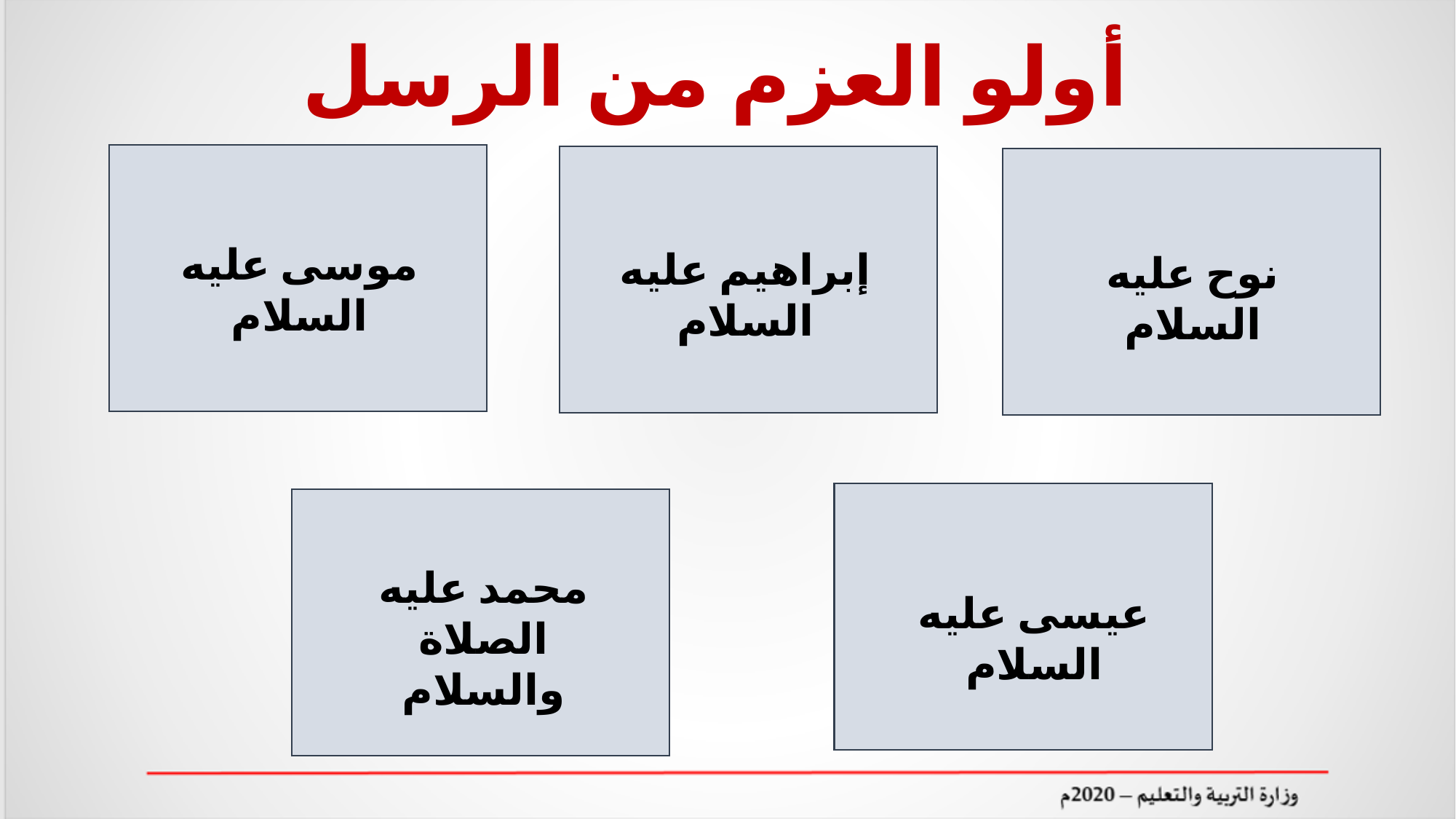

# أولو العزم من الرسل

موسى عليه السلام
إبراهيم عليه السلام
نوح عليه السلام

محمد عليه الصلاة والسلام
عيسى عليه السلام